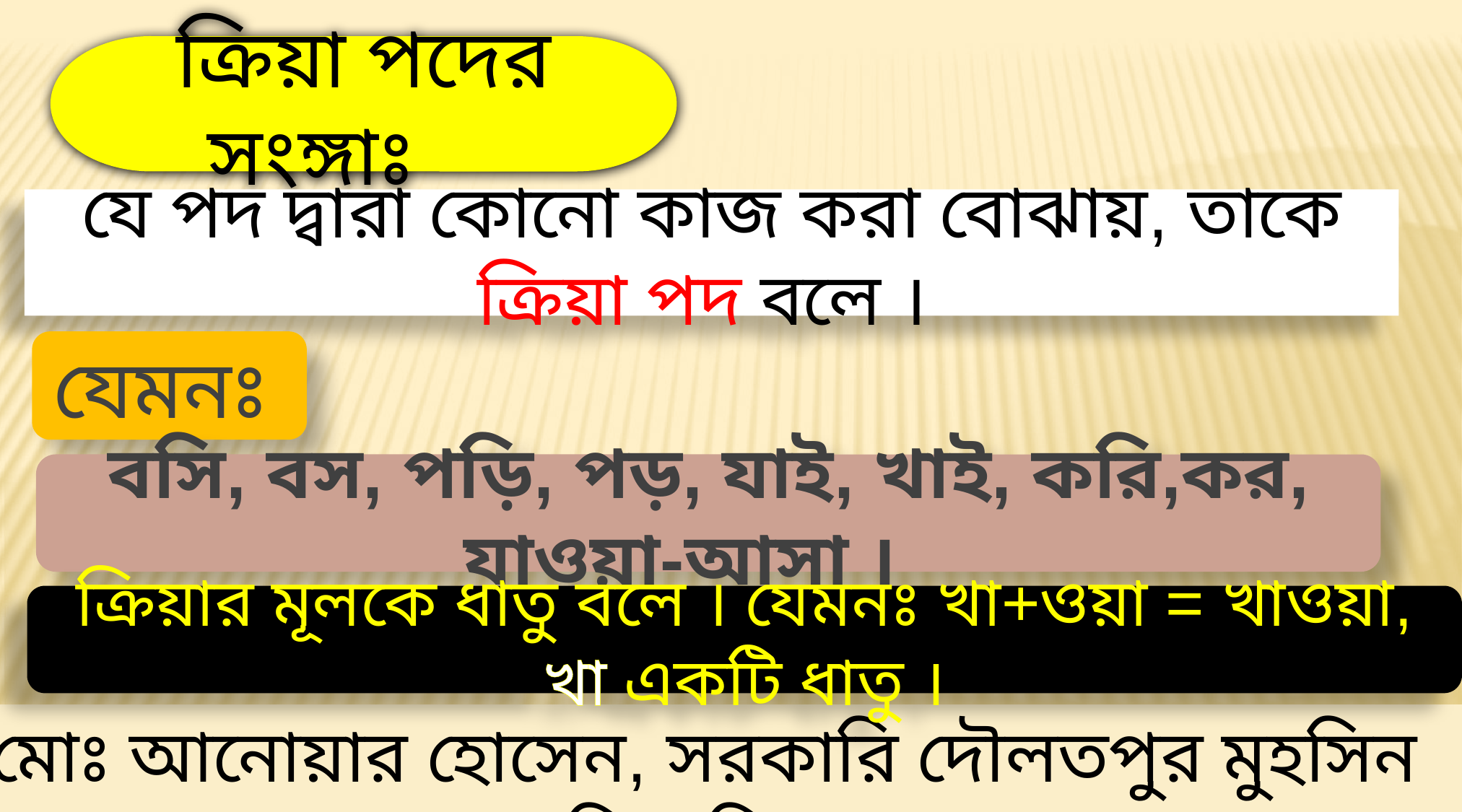

ক্রিয়া পদের সংঙ্গাঃ
যে পদ দ্বারা কোনো কাজ করা বোঝায়, তাকে ক্রিয়া পদ বলে ।
যেমনঃ
বসি, বস, পড়ি, পড়, যাই, খাই, করি,কর, যাওয়া-আসা ।
ক্রিয়ার মূলকে ধাতু বলে । যেমনঃ খা+ওয়া = খাওয়া, খা একটি ধাতু ।
মোঃ আনোয়ার হোসেন, সরকারি দৌলতপুর মুহসিন মাধ্যমিক বিদ্যালয়